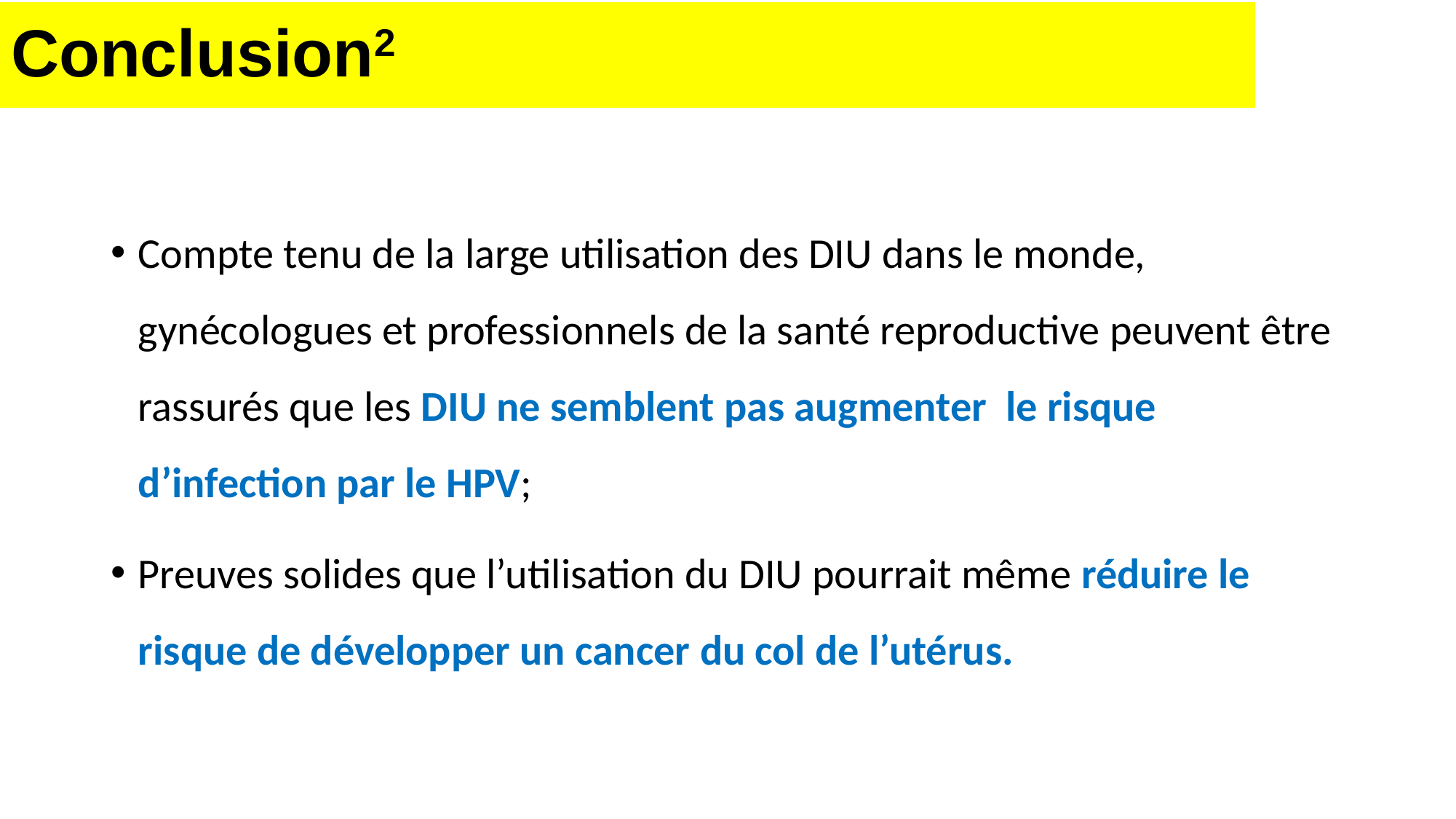

# Conclusion2
Compte tenu de la large utilisation des DIU dans le monde, gynécologues et professionnels de la santé reproductive peuvent être rassurés que les DIU ne semblent pas augmenter  le risque d’infection par le HPV;
Preuves solides que l’utilisation du DIU pourrait même réduire le risque de développer un cancer du col de l’utérus.